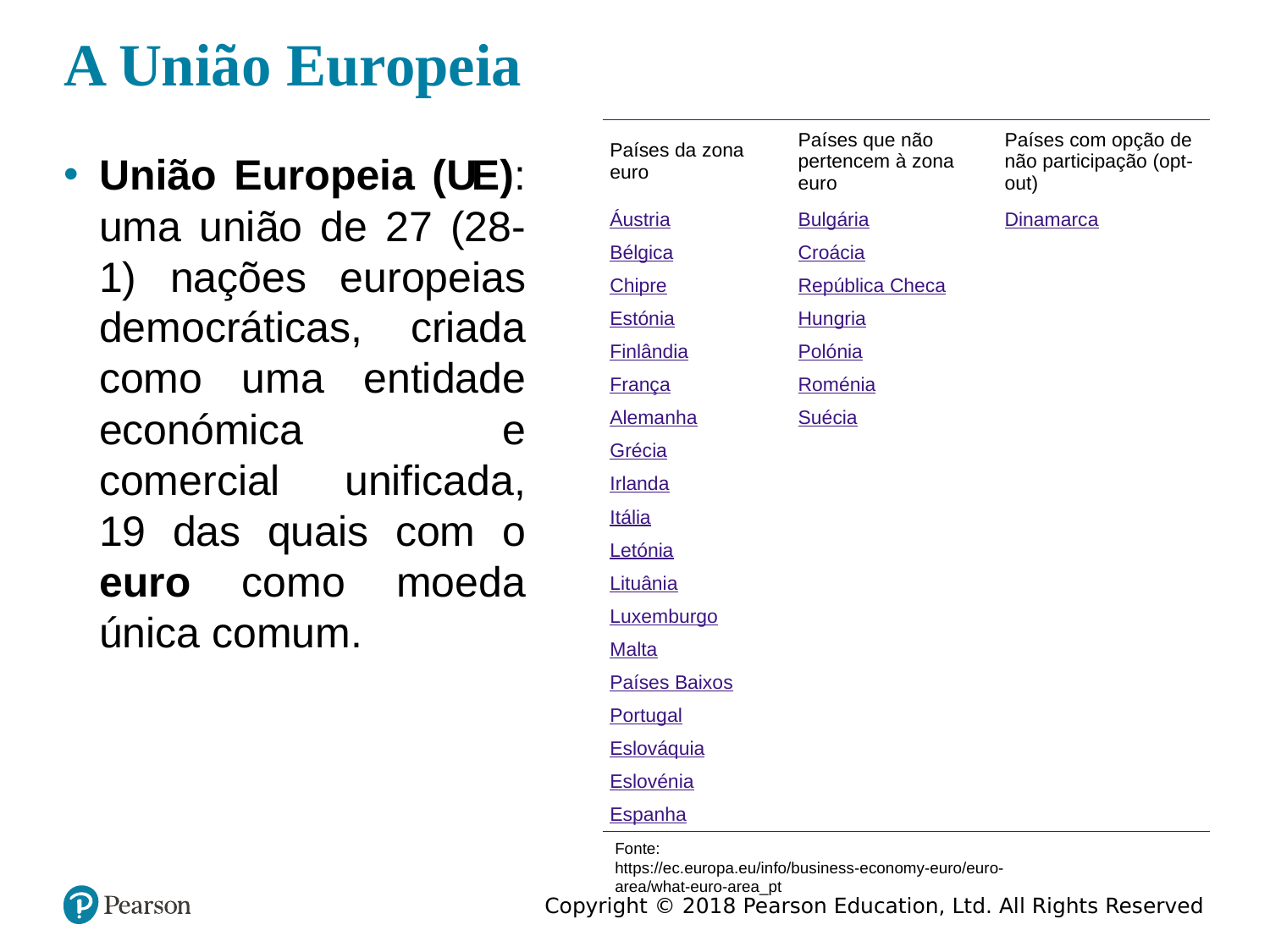

# A União Europeia
| Países da zona euro | Países que não pertencem à zona euro | Países com opção de não participação (opt-out) |
| --- | --- | --- |
| Áustria | Bulgária | Dinamarca |
| Bélgica | Croácia |  |
| Chipre | República Checa |  |
| Estónia | Hungria |  |
| Finlândia | Polónia |  |
| França | Roménia |  |
| Alemanha | Suécia |  |
| Grécia |  |  |
| Irlanda |  |  |
| Itália |  |  |
| Letónia |  |  |
| Lituânia |  |  |
| Luxemburgo |  |  |
| Malta |  |  |
| Países Baixos |  |  |
| Portugal |  |  |
| Eslováquia |  |  |
| Eslovénia |  |  |
| Espanha |  |  |
União Europeia (UE): uma união de 27 (28-1) nações europeias democráticas, criada como uma entidade económica e comercial unificada, 19 das quais com o euro como moeda única comum.
Fonte: https://ec.europa.eu/info/business-economy-euro/euro-area/what-euro-area_pt